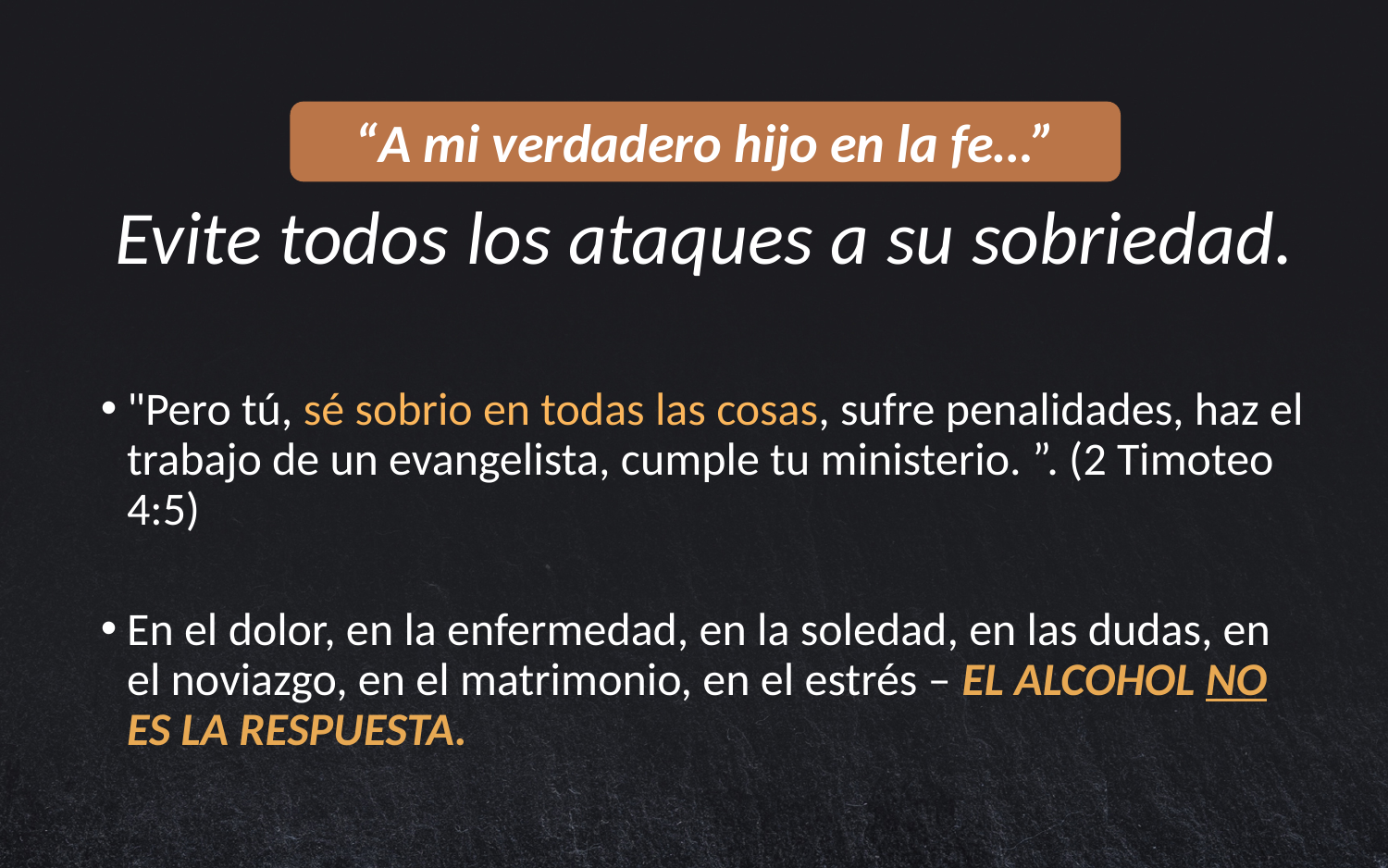

“A mi verdadero hijo en la fe…”
# Evite todos los ataques a su sobriedad.
"Pero tú, sé sobrio en todas las cosas, sufre penalidades, haz el trabajo de un evangelista, cumple tu ministerio. ”. (2 Timoteo 4:5)

En el dolor, en la enfermedad, en la soledad, en las dudas, en el noviazgo, en el matrimonio, en el estrés – EL ALCOHOL NO ES LA RESPUESTA.